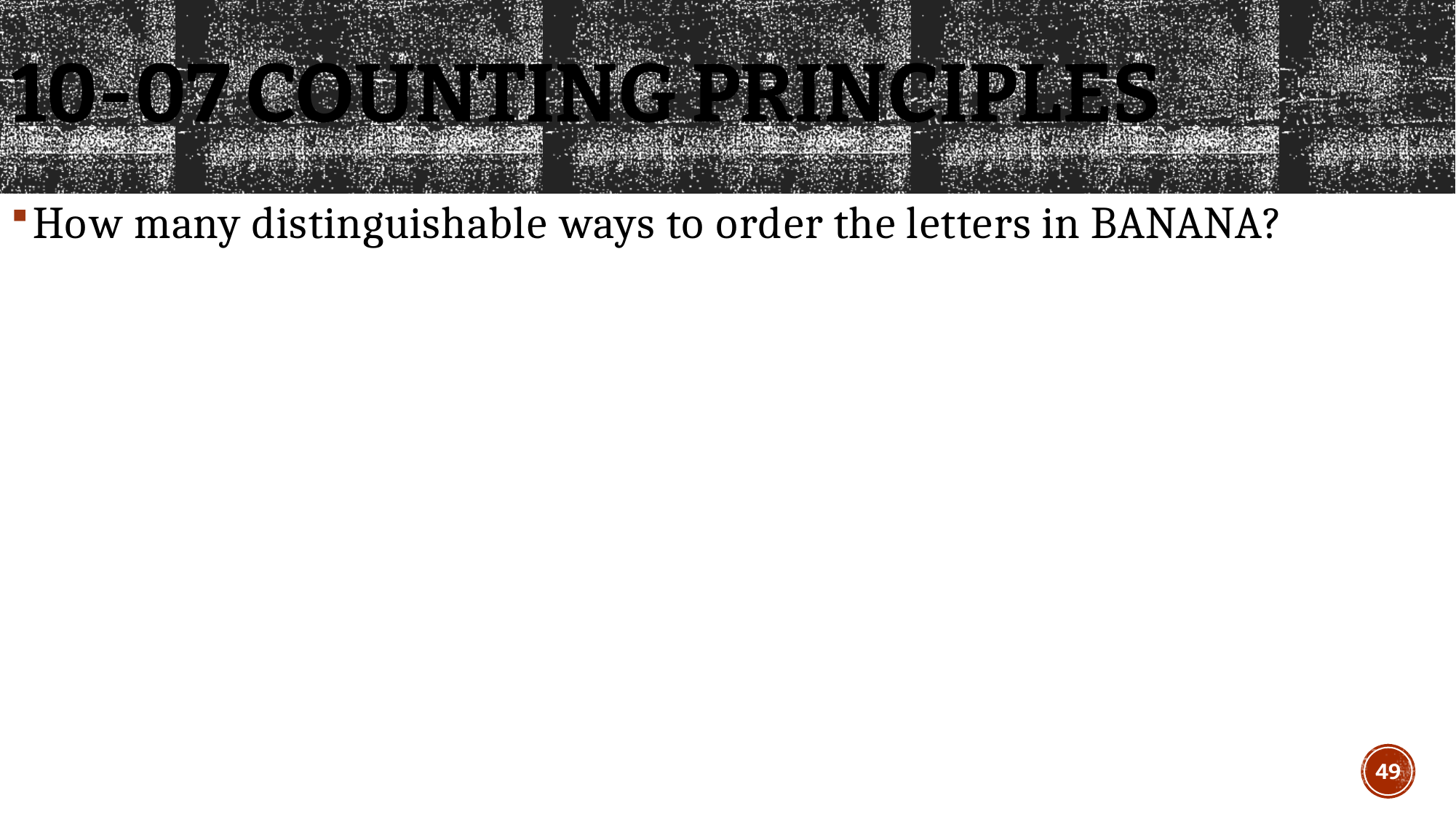

# 10-07 Counting Principles
How many distinguishable ways to order the letters in BANANA?
49